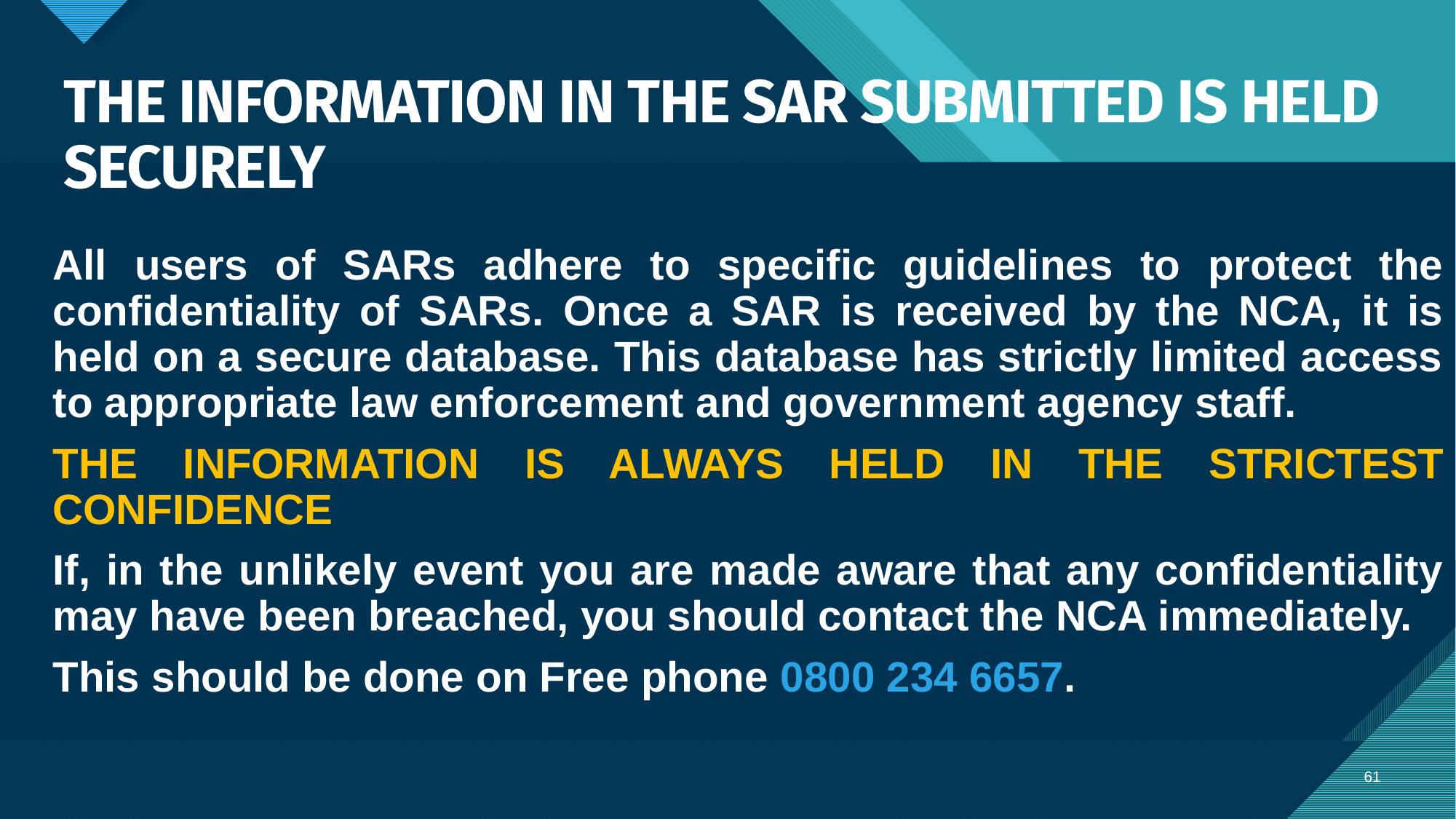

# THE INFORMATION IN THE SAR SUBMITTED IS HELD SECURELY
All users of SARs adhere to specific guidelines to protect the confidentiality of SARs. Once a SAR is received by the NCA, it is held on a secure database. This database has strictly limited access to appropriate law enforcement and government agency staff.
THE INFORMATION IS ALWAYS HELD IN THE STRICTEST CONFIDENCE
If, in the unlikely event you are made aware that any confidentiality may have been breached, you should contact the NCA immediately.
This should be done on Free phone 0800 234 6657.

61